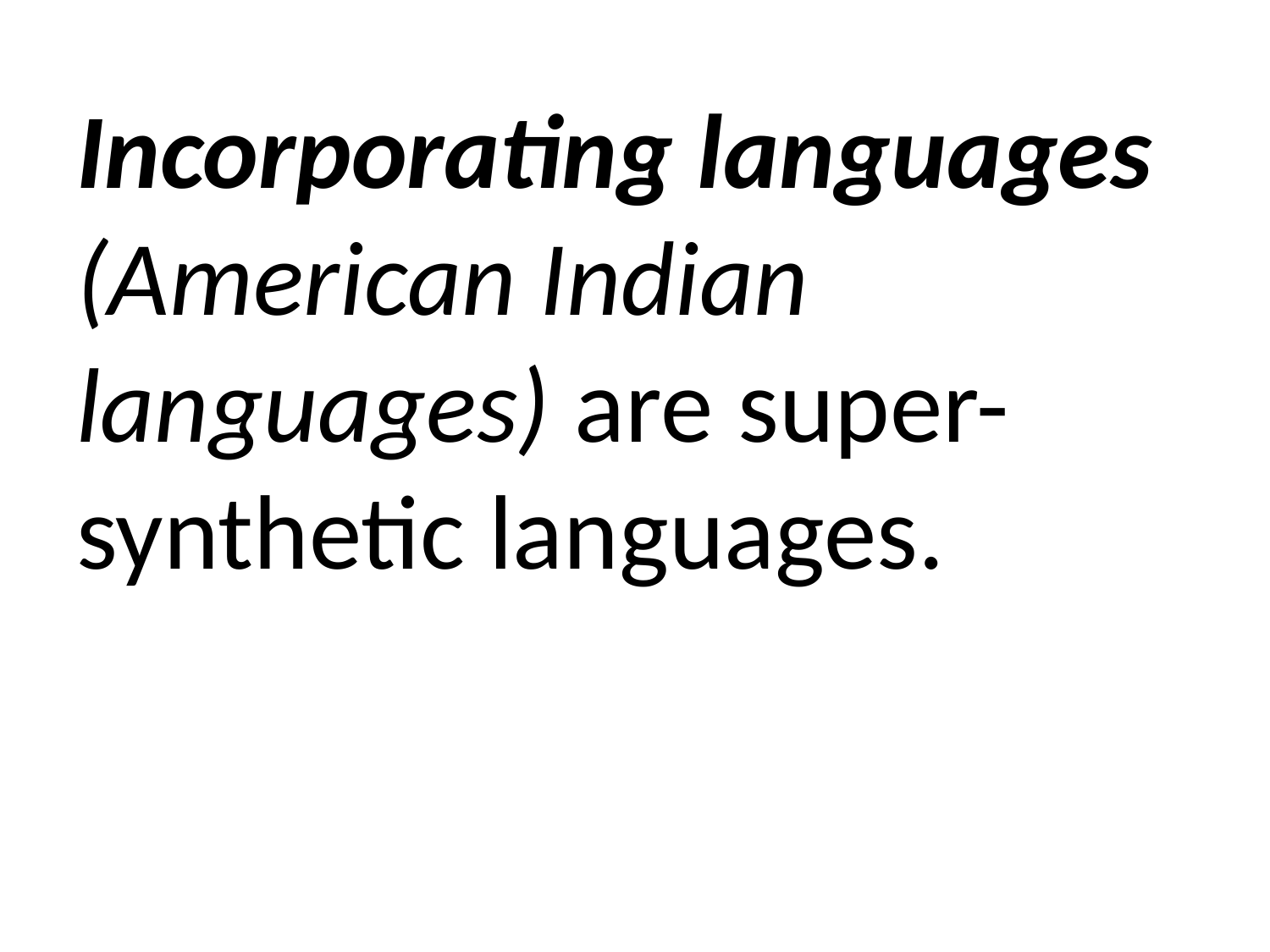

Incorporating languages (American Indian languages) are super-synthetic languages.